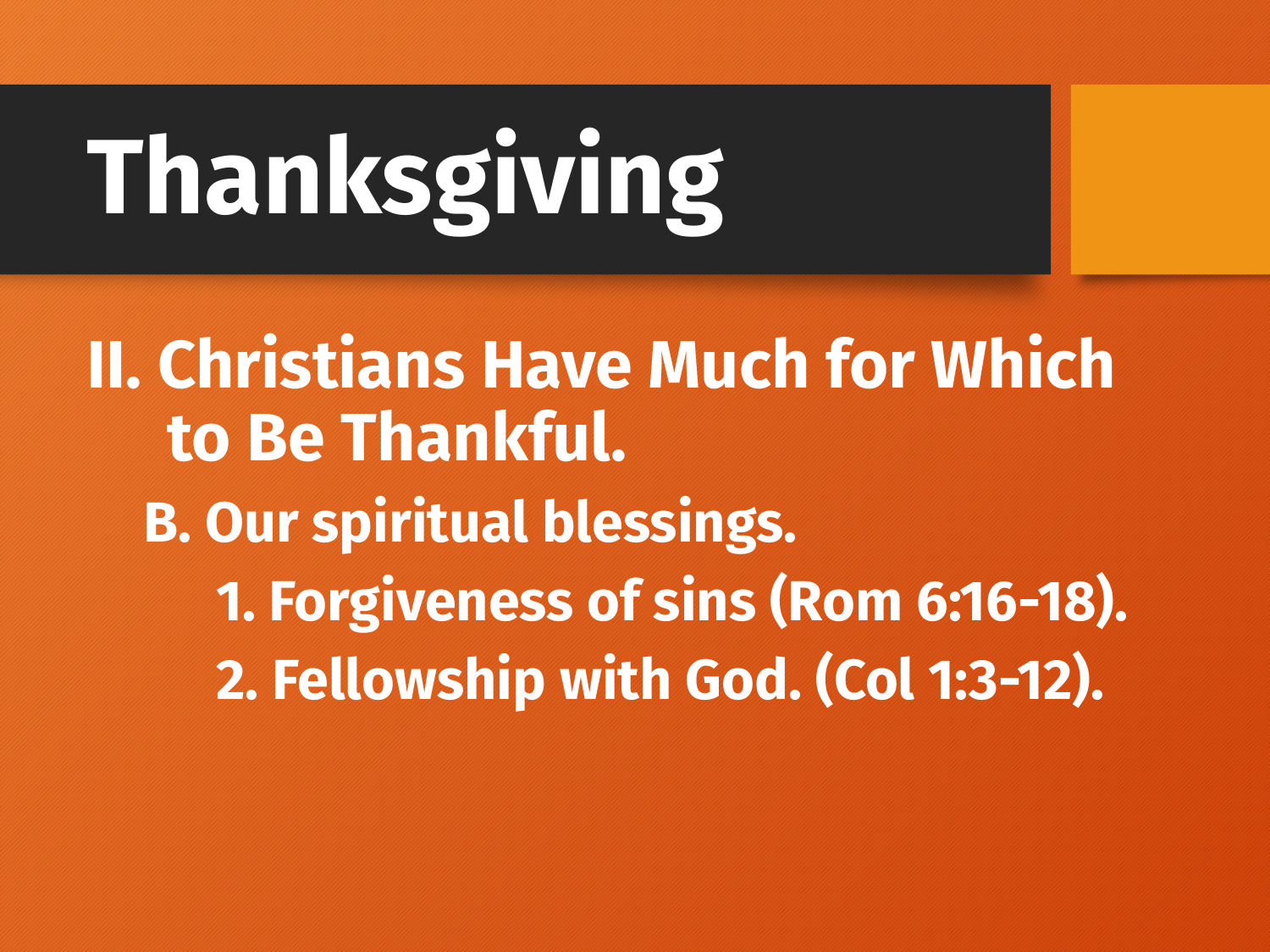

# Thanksgiving
II. Christians Have Much for Which to Be Thankful.
B. Our spiritual blessings.
1. Forgiveness of sins (Rom 6:16-18).
2. Fellowship with God. (Col 1:3-12).